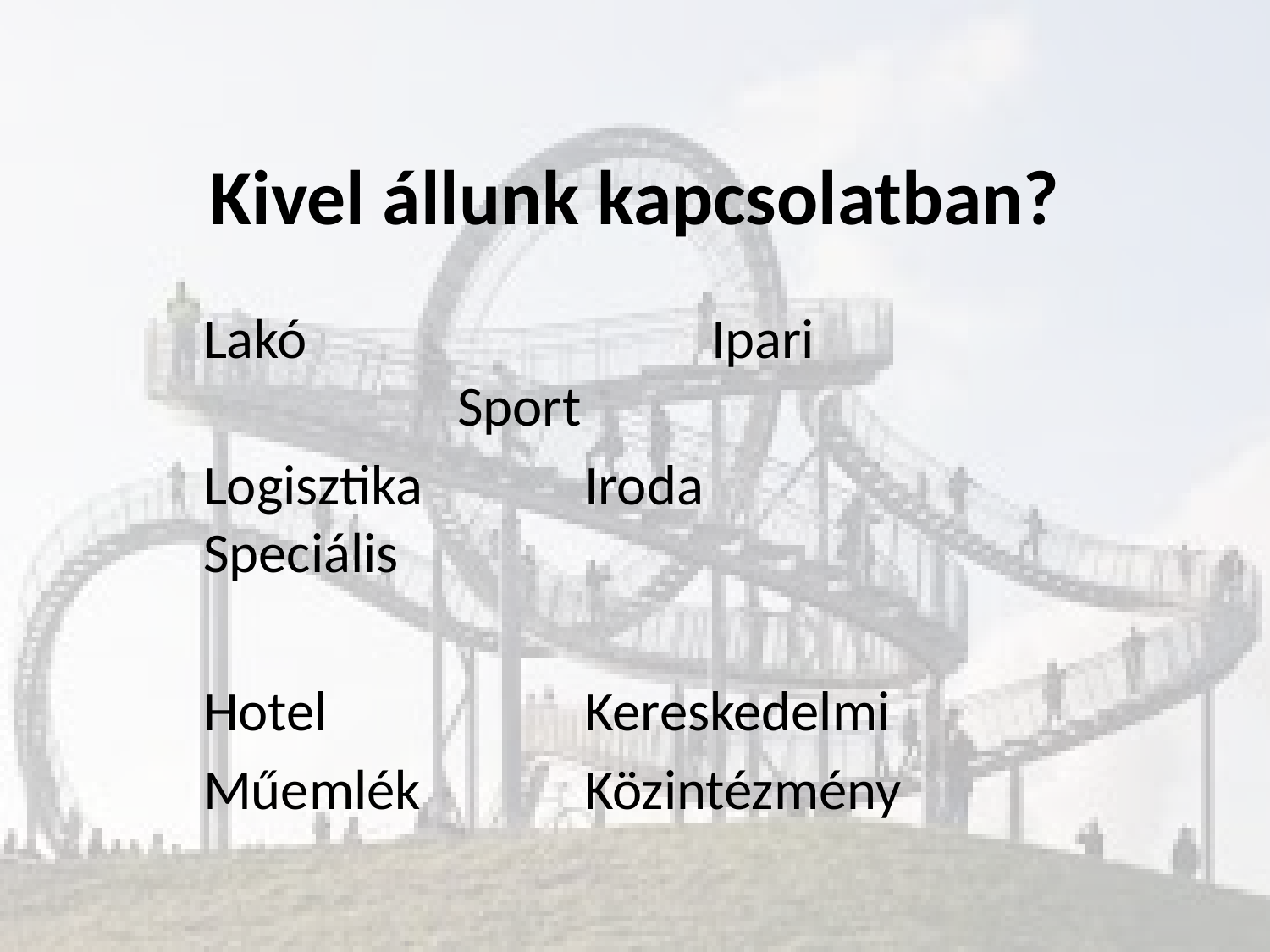

# Kivel állunk kapcsolatban?
Lakó				Ipari				Sport
Logisztika		Iroda			Speciális

Hotel			Kereskedelmi
Műemlék		Közintézmény